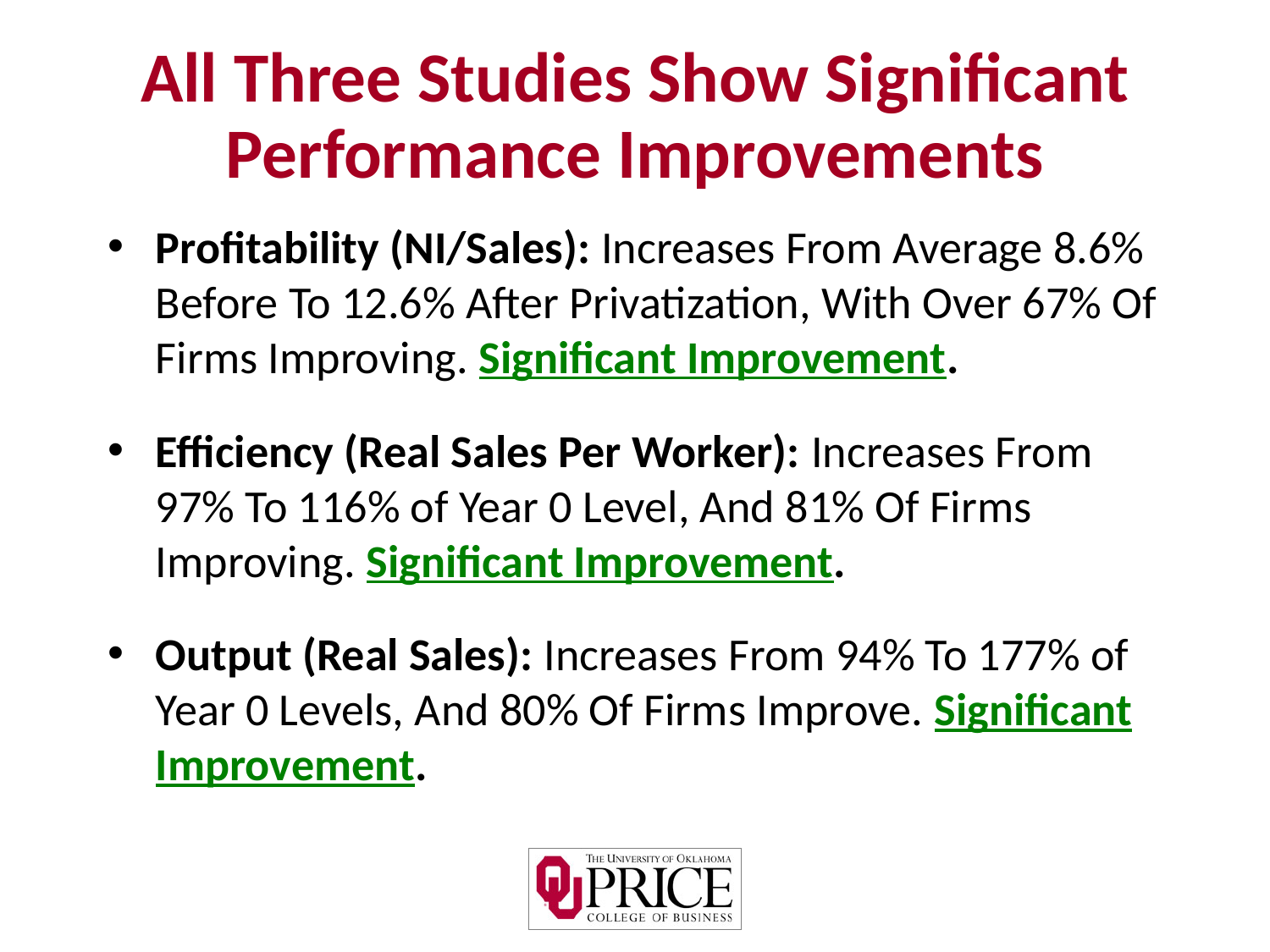

# All Three Studies Show Significant Performance Improvements
Profitability (NI/Sales): Increases From Average 8.6% Before To 12.6% After Privatization, With Over 67% Of Firms Improving. Significant Improvement.

Efficiency (Real Sales Per Worker): Increases From 97% To 116% of Year 0 Level, And 81% Of Firms Improving. Significant Improvement.

Output (Real Sales): Increases From 94% To 177% of Year 0 Levels, And 80% Of Firms Improve. Significant Improvement.